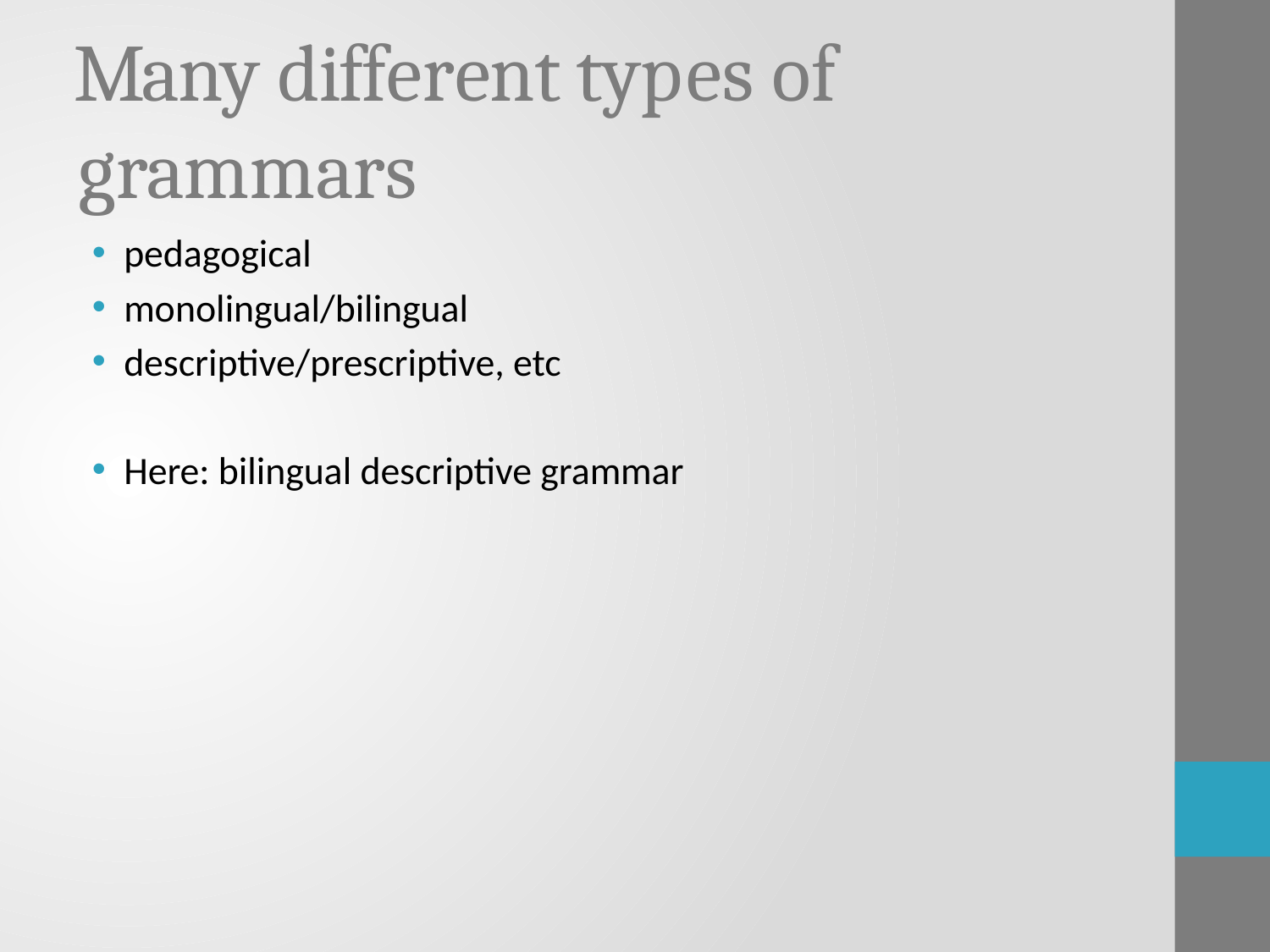

# Many different types of grammars
pedagogical
monolingual/bilingual
descriptive/prescriptive, etc

Here: bilingual descriptive grammar